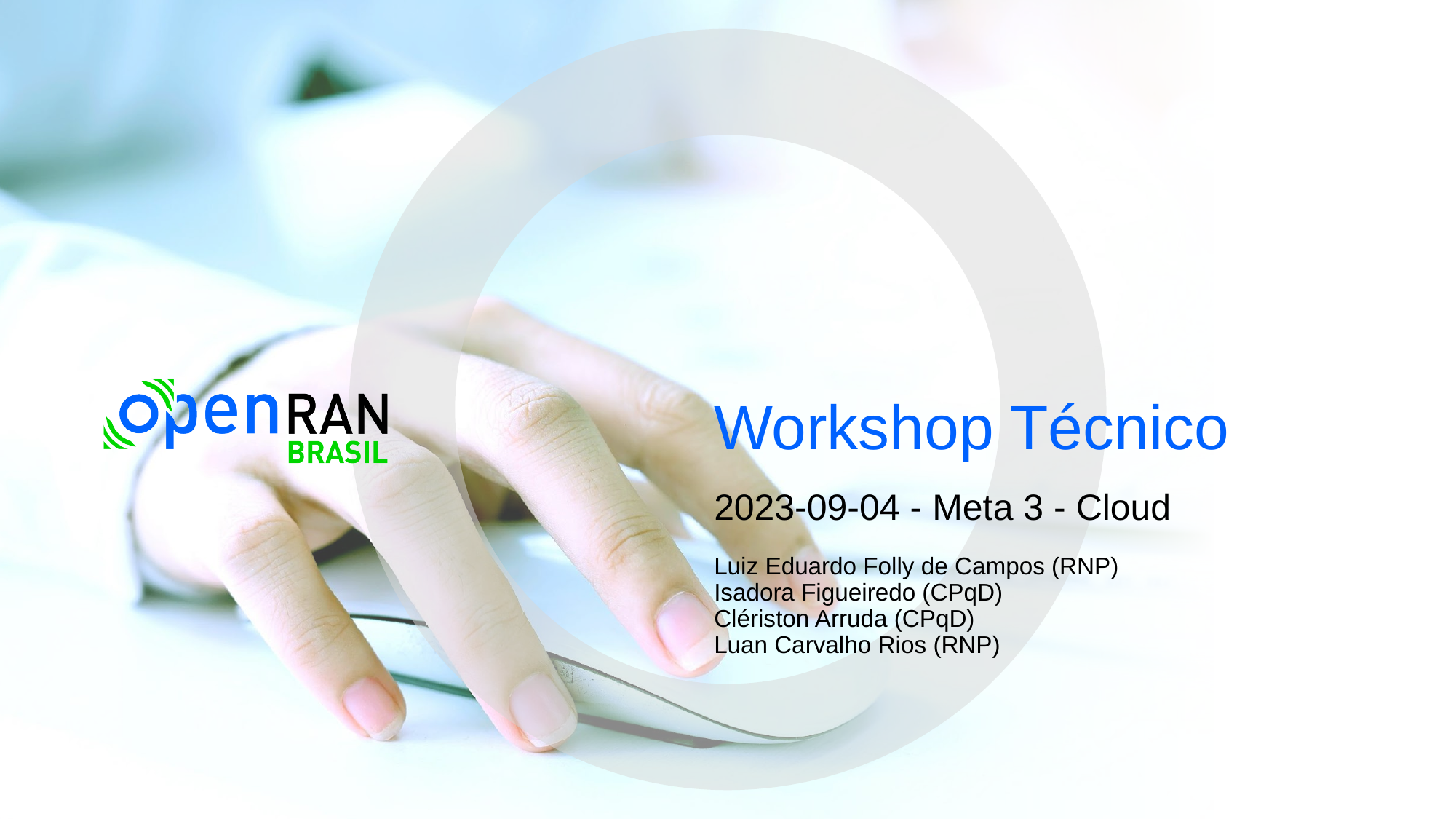

# Workshop Técnico
2023-09-04 - Meta 3 - Cloud

Luiz Eduardo Folly de Campos (RNP)
Isadora Figueiredo (CPqD)
Clériston Arruda (CPqD)
Luan Carvalho Rios (RNP)